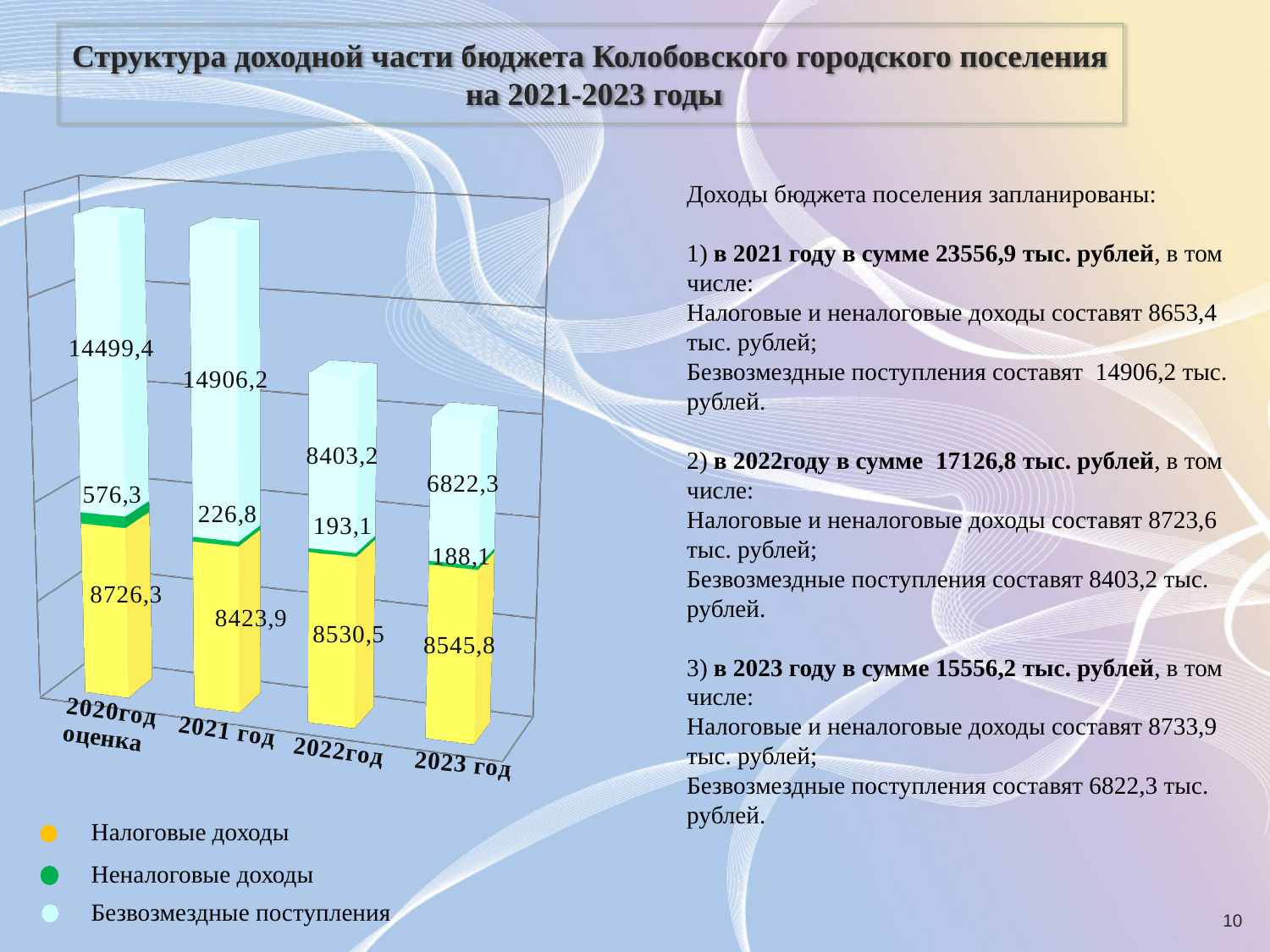

# Структура доходной части бюджета Колобовского городского поселения  на 2021-2023 годы
Доходы бюджета поселения запланированы:

1) в 2021 году в сумме 23556,9 тыс. рублей, в том числе:
Налоговые и неналоговые доходы составят 8653,4 тыс. рублей;
Безвозмездные поступления составят  14906,2 тыс. рублей.

2) в 2022году в сумме  17126,8 тыс. рублей, в том числе:
Налоговые и неналоговые доходы составят 8723,6  тыс. рублей;
Безвозмездные поступления составят 8403,2 тыс. рублей.

3) в 2023 году в сумме 15556,2 тыс. рублей, в том числе:
Налоговые и неналоговые доходы составят 8733,9
тыс. рублей;
Безвозмездные поступления составят 6822,3 тыс. рублей.

[unsupported chart]

Налоговые доходы

Неналоговые доходы

Безвозмездные поступления
10